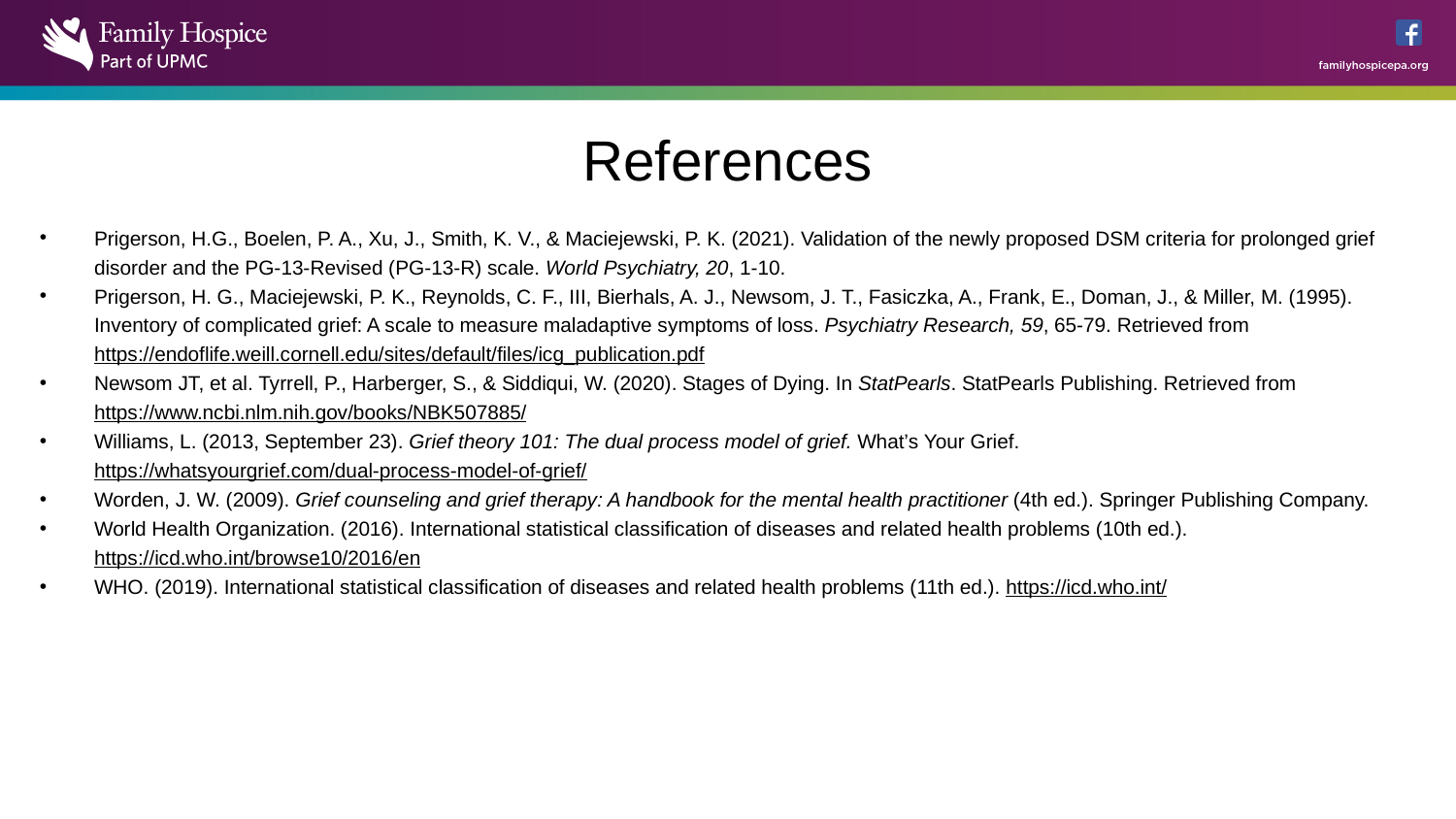

# References

Prigerson, H.G., Boelen, P. A., Xu, J., Smith, K. V., & Maciejewski, P. K. (2021). Validation of the newly proposed DSM criteria for prolonged grief disorder and the PG-13-Revised (PG-13-R) scale. World Psychiatry, 20, 1-10.
Prigerson, H. G., Maciejewski, P. K., Reynolds, C. F., III, Bierhals, A. J., Newsom, J. T., Fasiczka, A., Frank, E., Doman, J., & Miller, M. (1995). Inventory of complicated grief: A scale to measure maladaptive symptoms of loss. Psychiatry Research, 59, 65-79. Retrieved from https://endoflife.weill.cornell.edu/sites/default/files/icg_publication.pdf
Newsom JT, et al. Tyrrell, P., Harberger, S., & Siddiqui, W. (2020). Stages of Dying. In StatPearls. StatPearls Publishing. Retrieved from https://www.ncbi.nlm.nih.gov/books/NBK507885/
Williams, L. (2013, September 23). Grief theory 101: The dual process model of grief. What’s Your Grief. https://whatsyourgrief.com/dual-process-model-of-grief/
Worden, J. W. (2009). Grief counseling and grief therapy: A handbook for the mental health practitioner (4th ed.). Springer Publishing Company.
World Health Organization. (2016). International statistical classification of diseases and related health problems (10th ed.). https://icd.who.int/browse10/2016/en
WHO. (2019). International statistical classification of diseases and related health problems (11th ed.). https://icd.who.int/